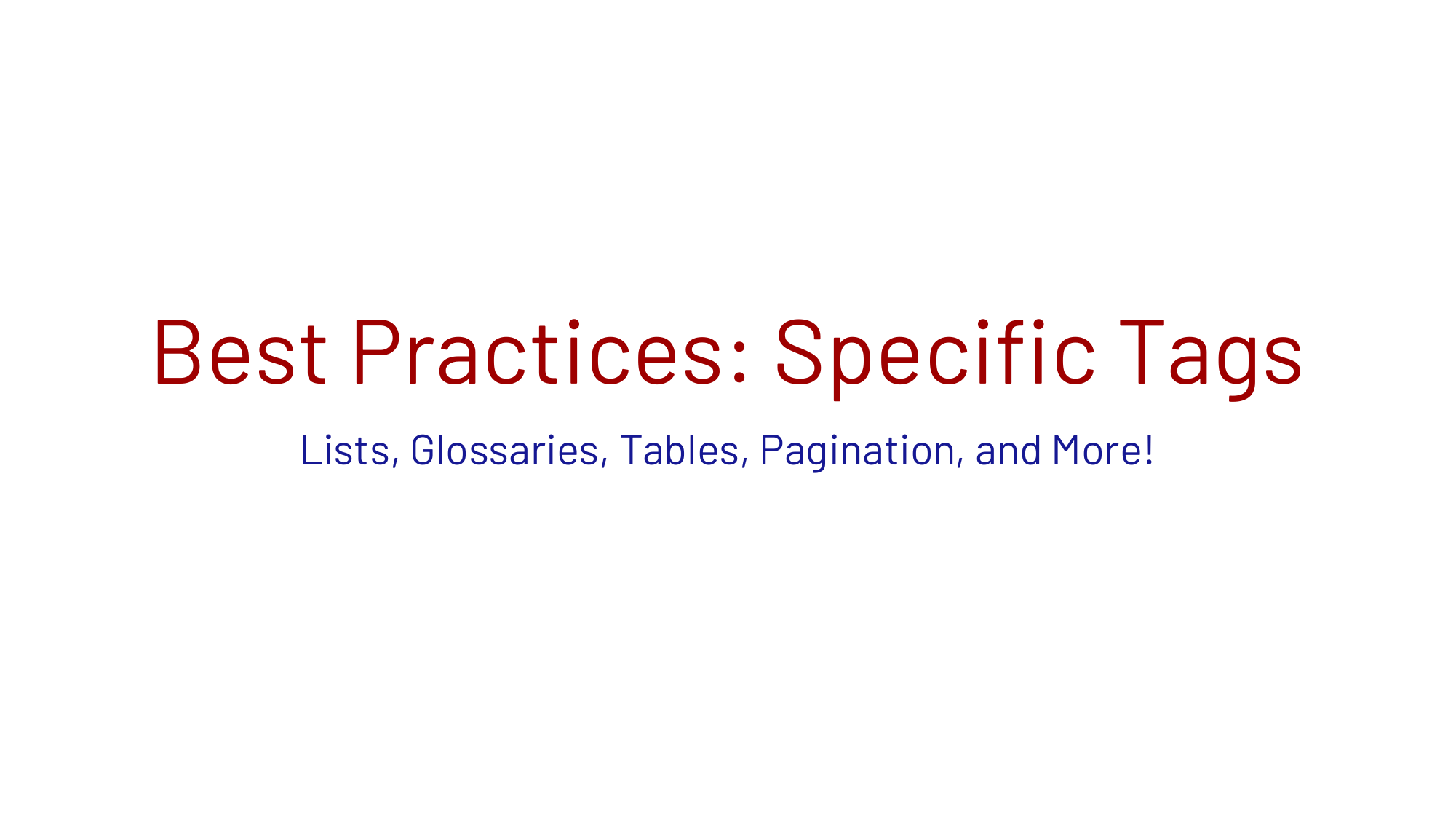

# Best Practices: Specific Tags
Lists, Glossaries, Tables, Pagination, and More!